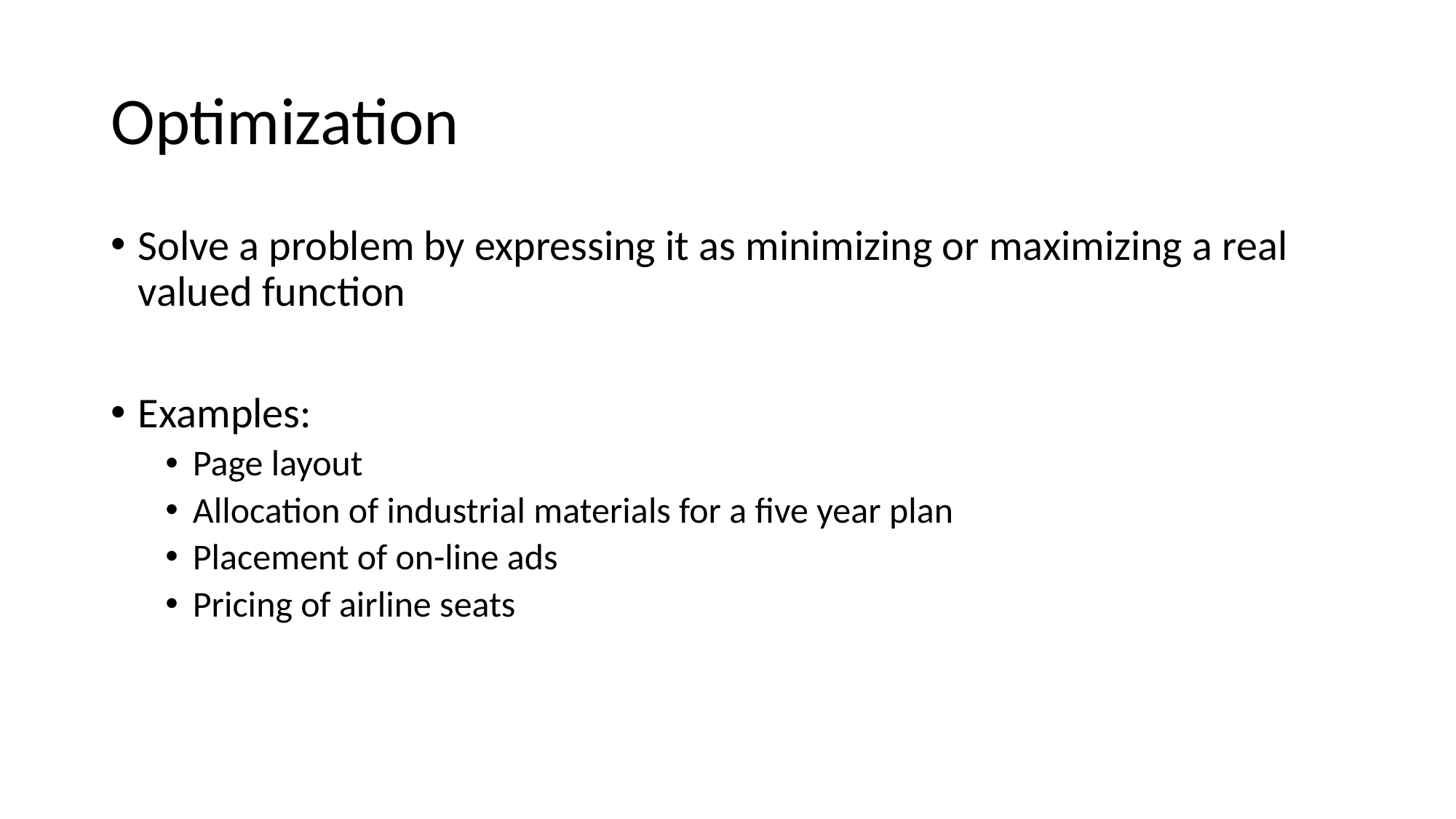

# Optimization
Solve a problem by expressing it as minimizing or maximizing a real valued function

Examples:
Page layout
Allocation of industrial materials for a five year plan
Placement of on-line ads
Pricing of airline seats